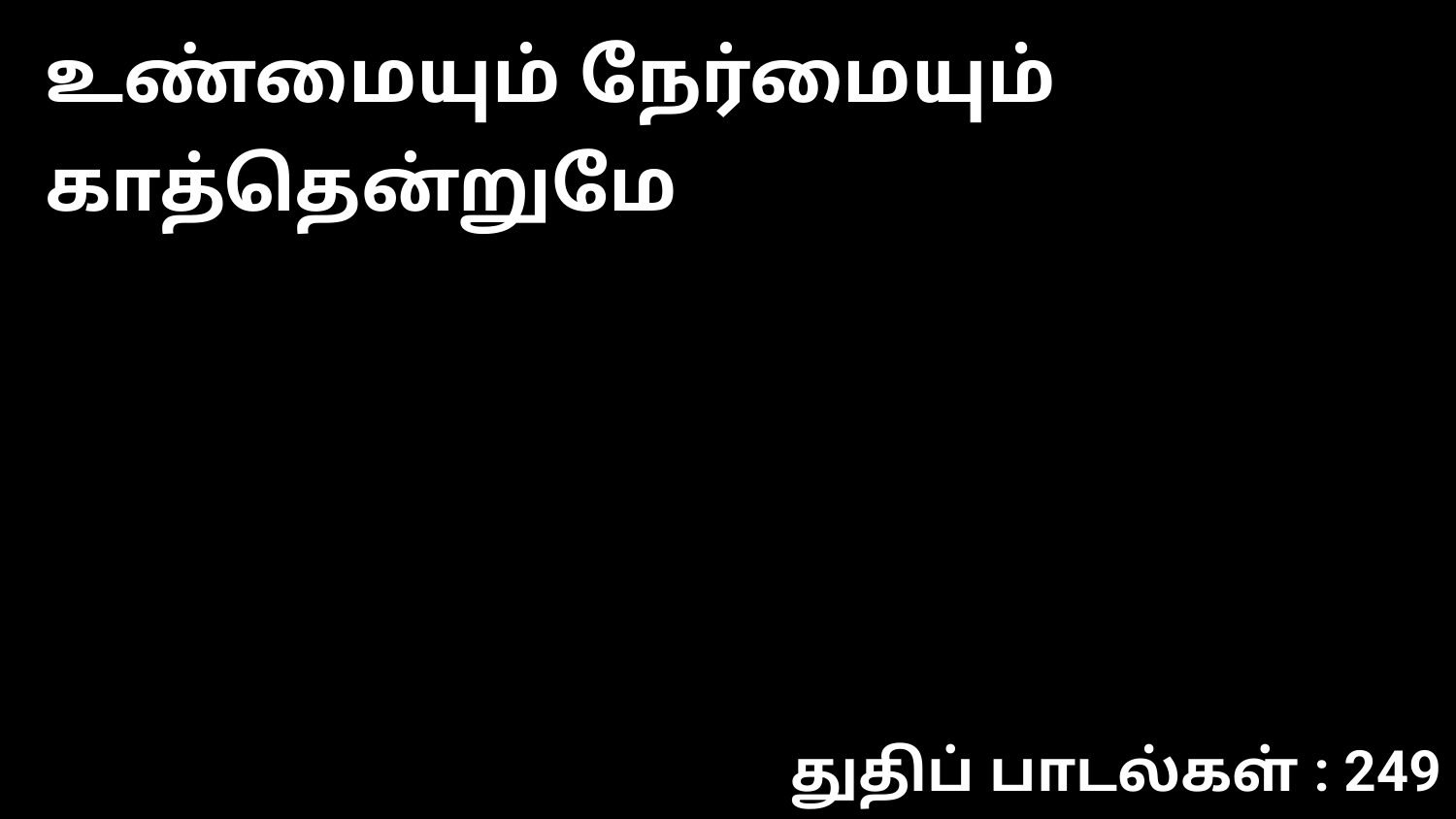

உண்மையும் நேர்மையும் காத்தென்றுமே
துதிப் பாடல்கள் : 249